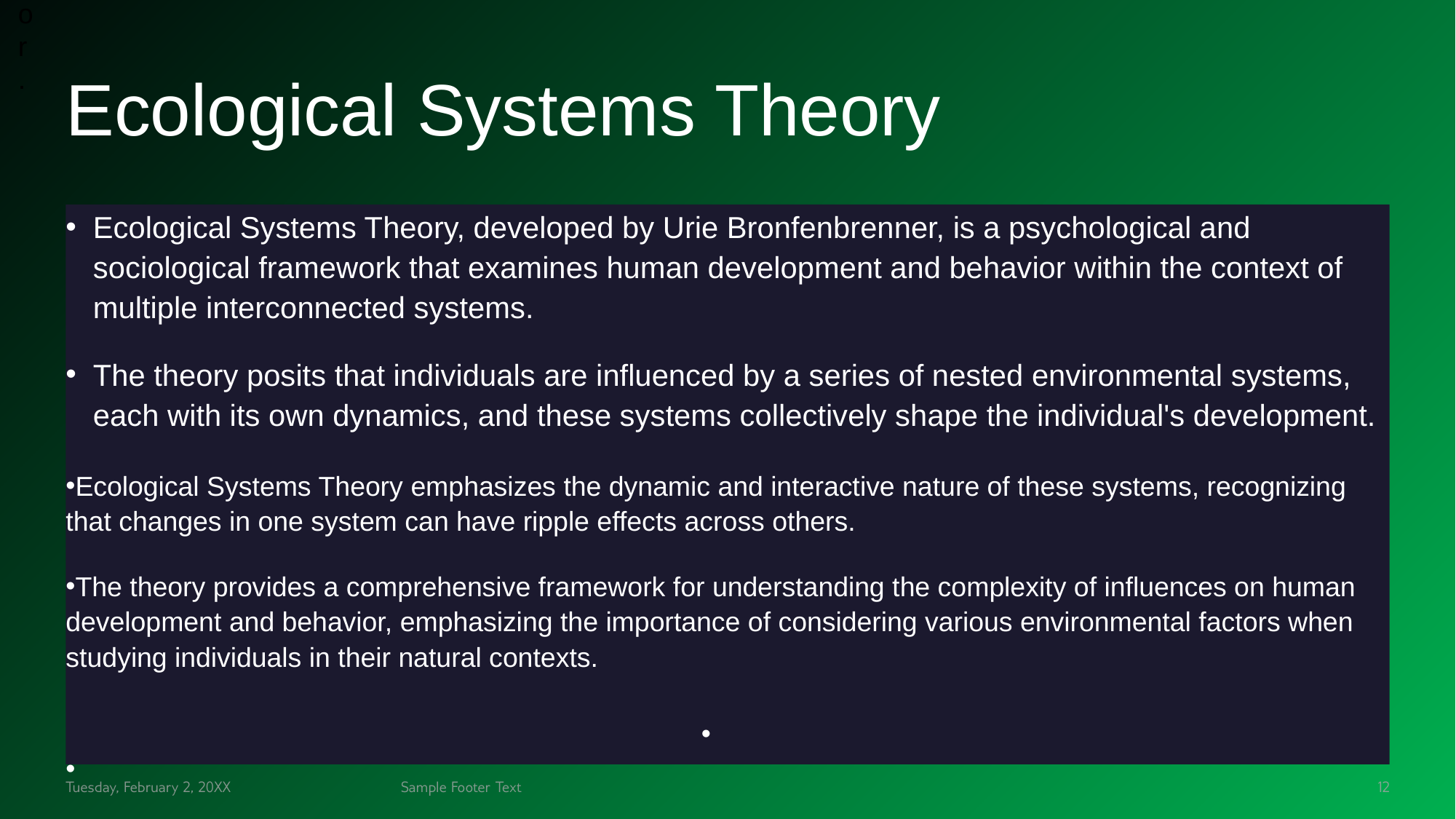

for.

# Ecological Systems Theory
Ecological Systems Theory, developed by Urie Bronfenbrenner, is a psychological and sociological framework that examines human development and behavior within the context of multiple interconnected systems.
The theory posits that individuals are influenced by a series of nested environmental systems, each with its own dynamics, and these systems collectively shape the individual's development.
Ecological Systems Theory emphasizes the dynamic and interactive nature of these systems, recognizing that changes in one system can have ripple effects across others.
The theory provides a comprehensive framework for understanding the complexity of influences on human    development and behavior, emphasizing the importance of considering various environmental factors when studying individuals in their natural contexts.

Tuesday, February 2, 20XX
Sample Footer Text
12